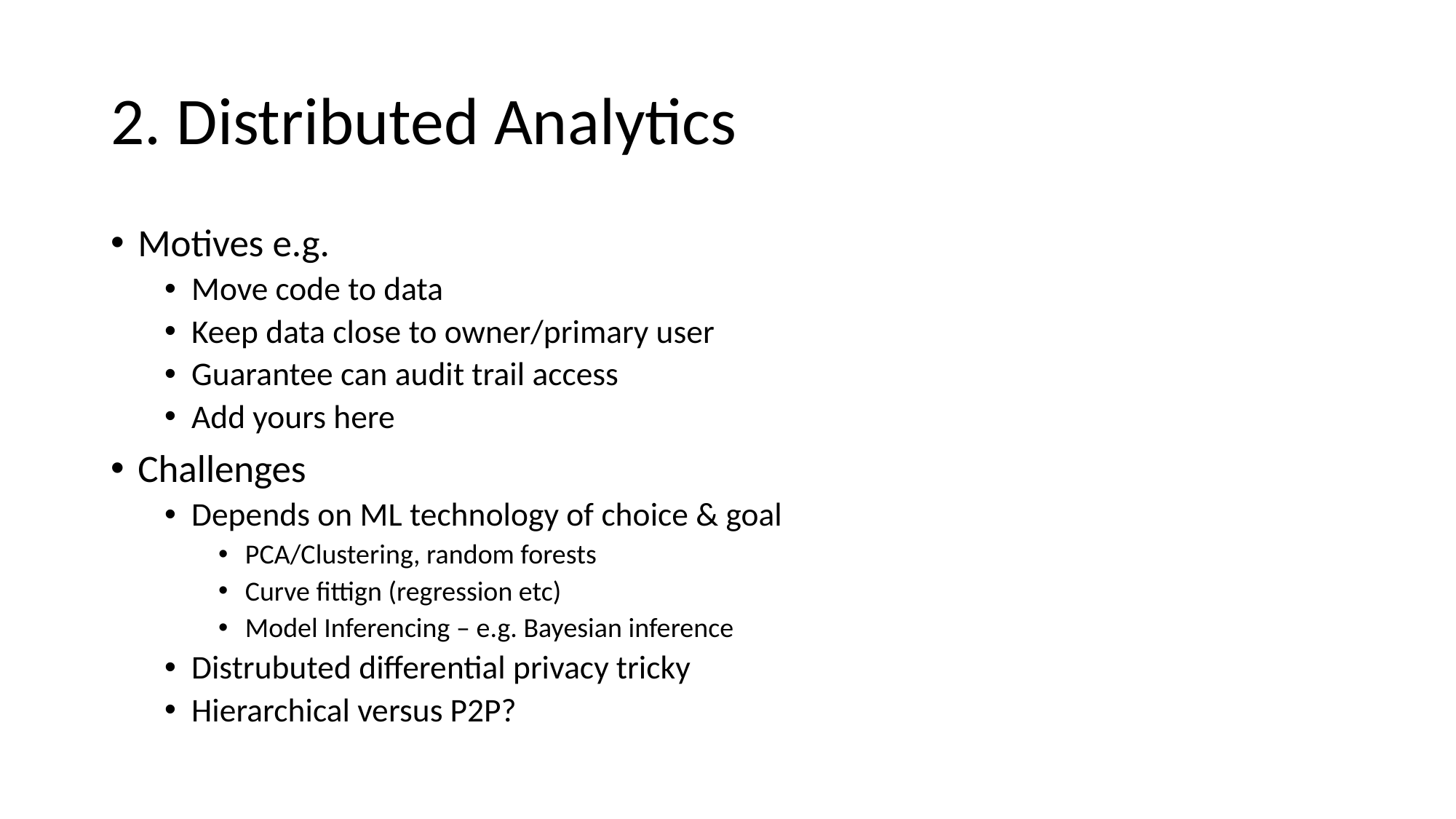

# 2. Distributed Analytics
Motives e.g.
Move code to data
Keep data close to owner/primary user
Guarantee can audit trail access
Add yours here
Challenges
Depends on ML technology of choice & goal
PCA/Clustering, random forests
Curve fittign (regression etc)
Model Inferencing – e.g. Bayesian inference
Distrubuted differential privacy tricky
Hierarchical versus P2P?